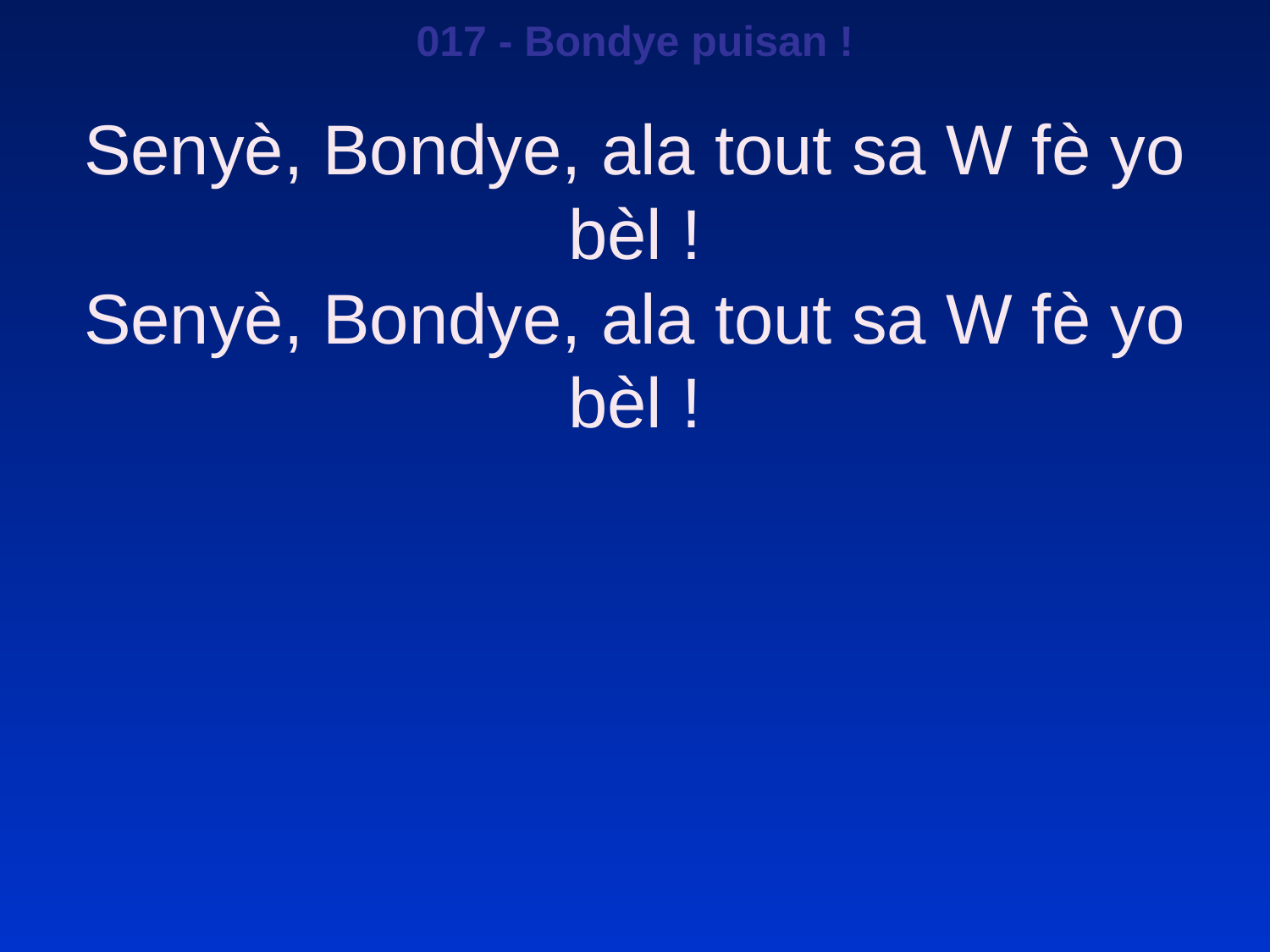

017 - Bondye puisan !
Senyè, Bondye, ala tout sa W fè yo bèl !
Senyè, Bondye, ala tout sa W fè yo bèl !